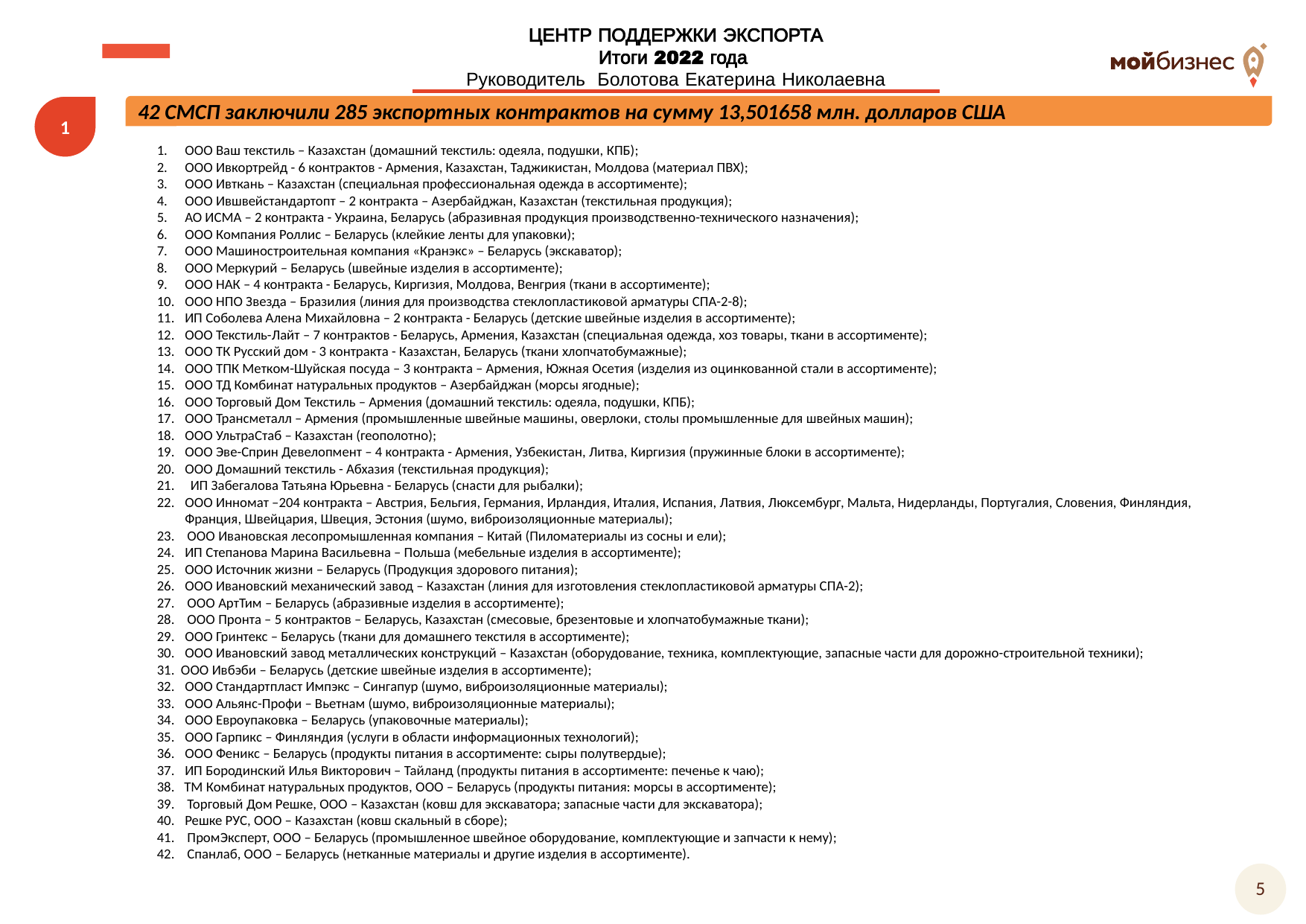

ЦЕНТР ПОДДЕРЖКИ ЭКСПОРТА
Итоги 2022 года
Руководитель  Болотова Екатерина Николаевна

1
42 СМСП заключили 285 экспортных контрактов на сумму 13,501658 млн. долларов США
ООО Ваш текстиль – Казахстан (домашний текстиль: одеяла, подушки, КПБ);
ООО Ивкортрейд - 6 контрактов - Армения, Казахстан, Таджикистан, Молдова (материал ПВХ);
ООО Ивткань – Казахстан (специальная профессиональная одежда в ассортименте);
ООО Ившвейстандартопт – 2 контракта – Азербайджан, Казахстан (текстильная продукция);
АО ИСМА – 2 контракта - Украина, Беларусь (абразивная продукция производственно-технического назначения);
ООО Компания Роллис – Беларусь (клейкие ленты для упаковки);
ООО Машиностроительная компания «Кранэкс» – Беларусь (экскаватор);
ООО Меркурий – Беларусь (швейные изделия в ассортименте);
ООО НАК – 4 контракта - Беларусь, Киргизия, Молдова, Венгрия (ткани в ассортименте);
ООО НПО Звезда – Бразилия (линия для производства стеклопластиковой арматуры СПА-2-8);
ИП Соболева Алена Михайловна – 2 контракта - Беларусь (детские швейные изделия в ассортименте);
ООО Текстиль-Лайт – 7 контрактов - Беларусь, Армения, Казахстан (специальная одежда, хоз товары, ткани в ассортименте);
ООО ТК Русский дом - 3 контракта - Казахстан, Беларусь (ткани хлопчатобумажные);
ООО ТПК Метком-Шуйская посуда – 3 контракта – Армения, Южная Осетия (изделия из оцинкованной стали в ассортименте);
ООО ТД Комбинат натуральных продуктов – Азербайджан (морсы ягодные);
ООО Торговый Дом Текстиль – Армения (домашний текстиль: одеяла, подушки, КПБ);
ООО Трансметалл – Армения (промышленные швейные машины, оверлоки, столы промышленные для швейных машин);
ООО УльтраСтаб – Казахстан (геополотно);
ООО Эве-Сприн Девелопмент – 4 контракта - Армения, Узбекистан, Литва, Киргизия (пружинные блоки в ассортименте);
ООО Домашний текстиль - Абхазия (текстильная продукция);
21.     ИП Забегалова Татьяна Юрьевна - Беларусь (снасти для рыбалки);
ООО Инномат –204 контракта – Австрия, Бельгия, Германия, Ирландия, Италия, Испания, Латвия, Люксембург, Мальта, Нидерланды, Португалия, Словения, Финляндия, Франция, Швейцария, Швеция, Эстония (шумо, виброизоляционные материалы);
23.    ООО Ивановская лесопромышленная компания – Китай (Пиломатериалы из сосны и ели);
ИП Степанова Марина Васильевна – Польша (мебельные изделия в ассортименте);
ООО Источник жизни – Беларусь (Продукция здорового питания);
ООО Ивановский механический завод – Казахстан (линия для изготовления стеклопластиковой арматуры СПА-2);
27.    ООО АртТим – Беларусь (абразивные изделия в ассортименте);
28.    ООО Пронта – 5 контрактов – Беларусь, Казахстан (смесовые, брезентовые и хлопчатобумажные ткани);
ООО Гринтекс – Беларусь (ткани для домашнего текстиля в ассортименте);
ООО Ивановский завод металлических конструкций – Казахстан (оборудование, техника, комплектующие, запасные части для дорожно-строительной техники);
31.  ООО Ивбэби – Беларусь (детские швейные изделия в ассортименте);
ООО Стандартпласт Импэкс – Сингапур (шумо, виброизоляционные материалы);
ООО Альянс-Профи – Вьетнам (шумо, виброизоляционные материалы);
ООО Евроупаковка – Беларусь (упаковочные материалы);
ООО Гарпикс – Финляндия (услуги в области информационных технологий);
ООО Феникс – Беларусь (продукты питания в ассортименте: сыры полутвердые);
ИП Бородинский Илья Викторович – Тайланд (продукты питания в ассортименте: печенье к чаю);
38.   ТМ Комбинат натуральных продуктов, ООО – Беларусь (продукты питания: морсы в ассортименте);
39.    Торговый Дом Решке, ООО – Казахстан (ковш для экскаватора; запасные части для экскаватора);
Решке РУС, ООО – Казахстан (ковш скальный в сборе);
41.    ПромЭксперт, ООО – Беларусь (промышленное швейное оборудование, комплектующие и запчасти к нему);
42.    Спанлаб, ООО – Беларусь (нетканные материалы и другие изделия в ассортименте).